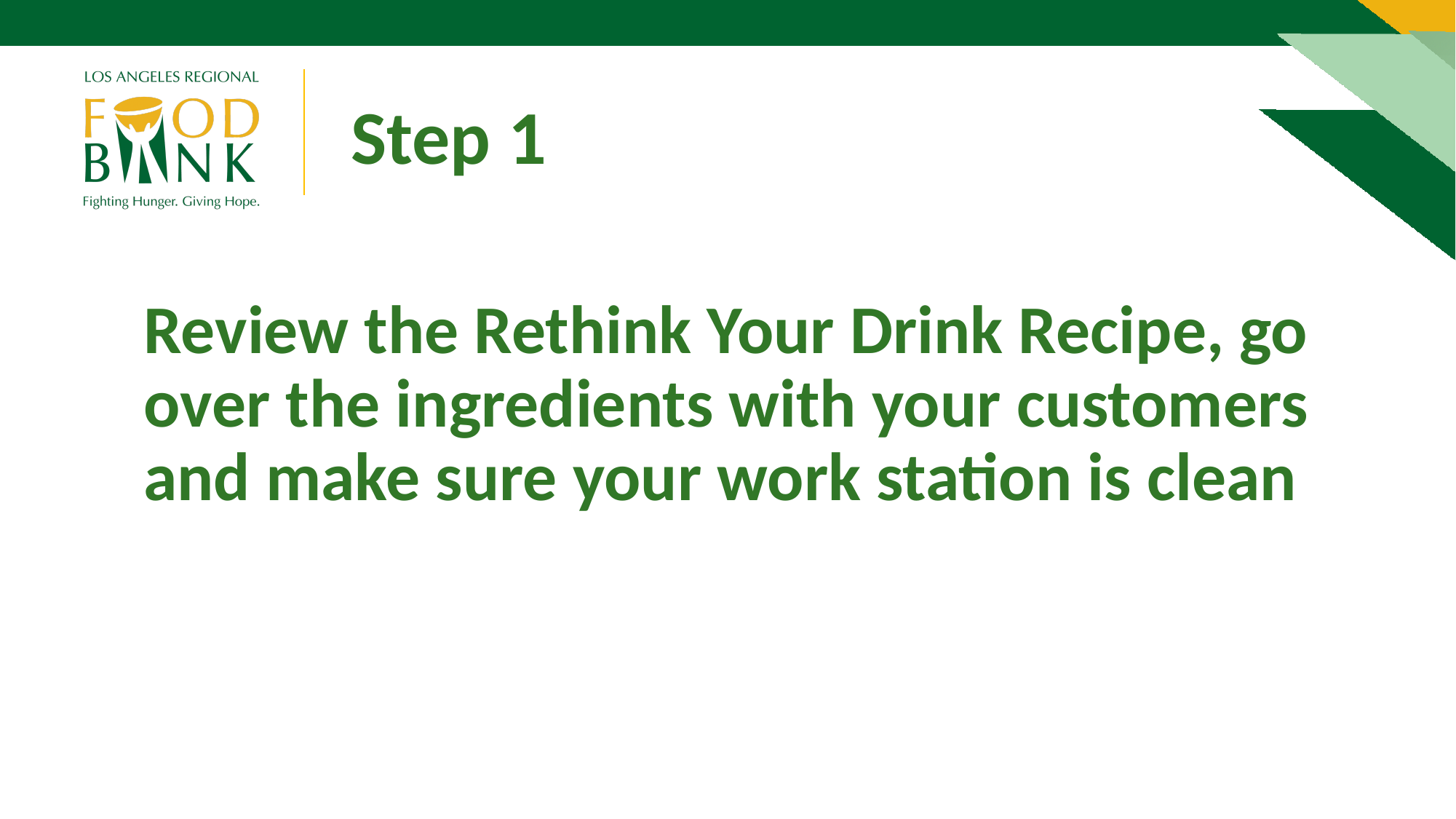

Step 1
Review the Rethink Your Drink Recipe, go over the ingredients with your customers and make sure your work station is clean